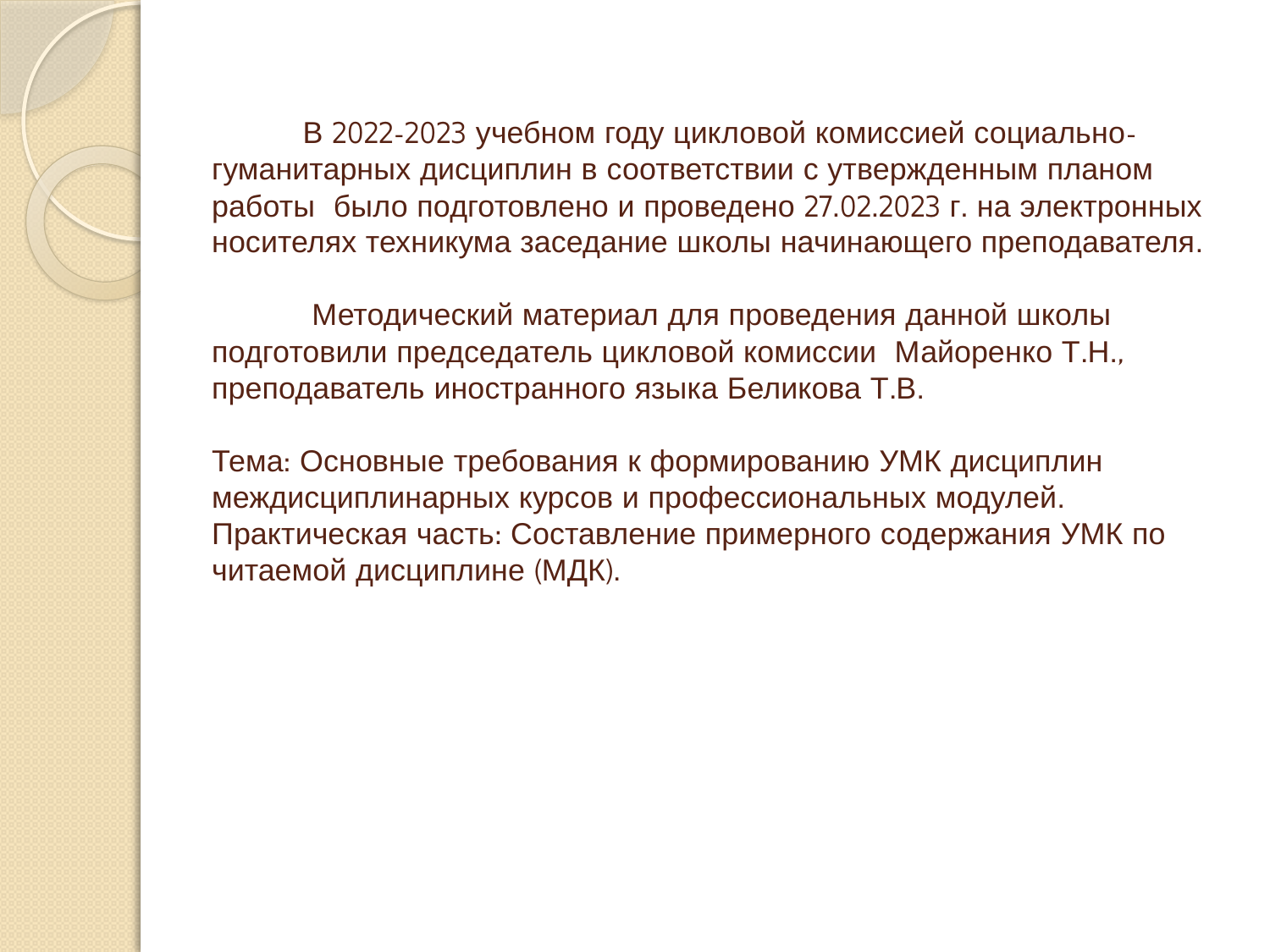

# В 2022-2023 учебном году цикловой комиссией социально-гуманитарных дисциплин в соответствии с утвержденным планом работы  было подготовлено и проведено 27.02.2023 г. на электронных носителях техникума заседание школы начинающего преподавателя. Методический материал для проведения данной школы подготовили председатель цикловой комиссии  Майоренко Т.Н., преподаватель иностранного языка Беликова Т.В. Тема: Основные требования к формированию УМК дисциплин междисциплинарных курсов и профессиональных модулей. Практическая часть: Составление примерного содержания УМК по читаемой дисциплине (МДК).